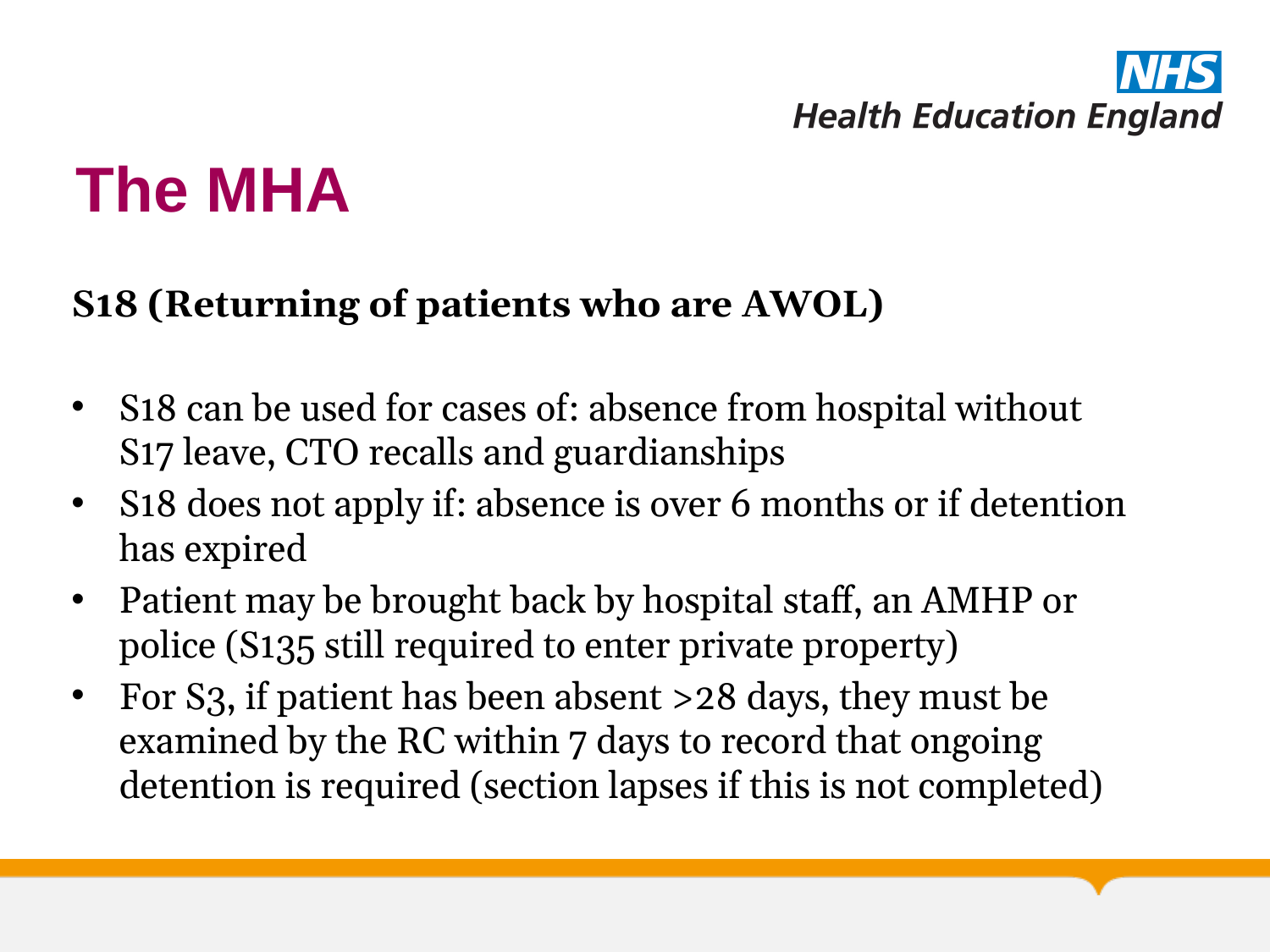

# The MHA

S18 (Returning of patients who are AWOL)

S18 can be used for cases of: absence from hospital without S17 leave, CTO recalls and guardianships
S18 does not apply if: absence is over 6 months or if detention has expired
Patient may be brought back by hospital staff, an AMHP or police (S135 still required to enter private property)
For S3, if patient has been absent >28 days, they must be examined by the RC within 7 days to record that ongoing detention is required (section lapses if this is not completed)